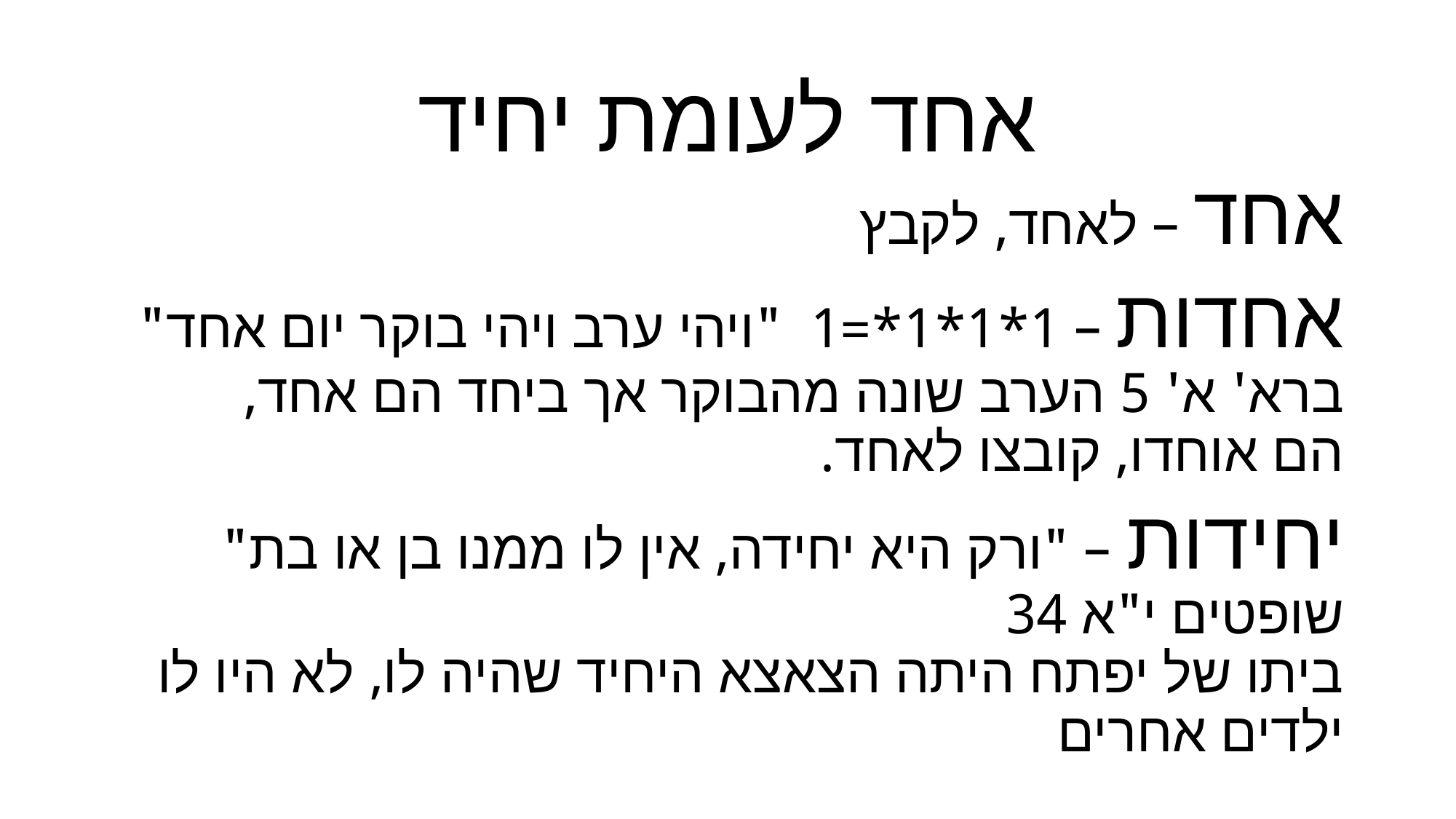

# אחד לעומת יחיד
אחד – לאחד, לקבץ
אחדות – 1*1*1*=1  "ויהי ערב ויהי בוקר יום אחד"
ברא' א' 5 הערב שונה מהבוקר אך ביחד הם אחד,
הם אוחדו, קובצו לאחד.
יחידות – "ורק היא יחידה, אין לו ממנו בן או בת"
שופטים י"א 34
ביתו של יפתח היתה הצאצא היחיד שהיה לו, לא היו לו ילדים אחרים